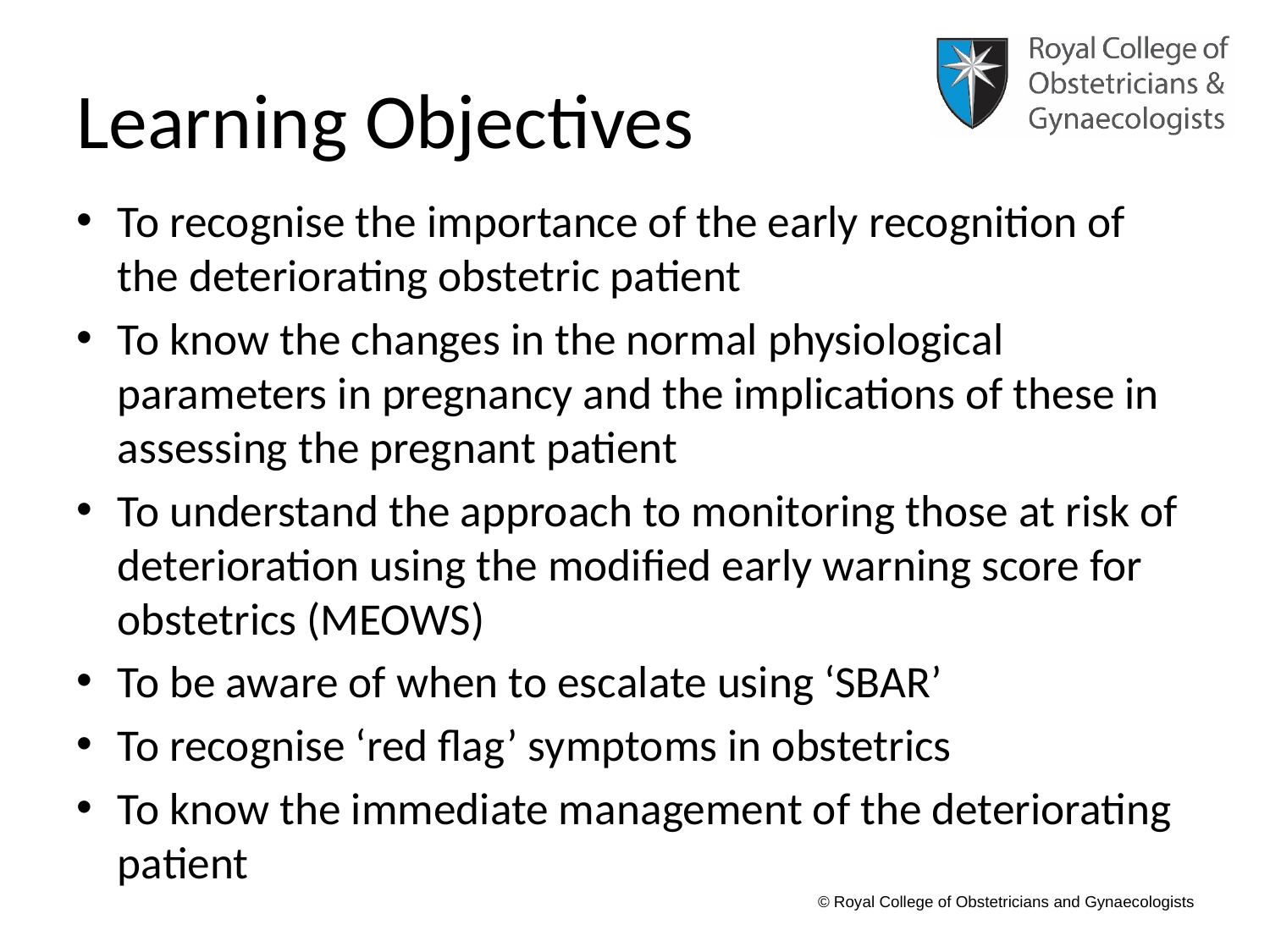

# Learning Objectives
To recognise the importance of the early recognition of the deteriorating obstetric patient
To know the changes in the normal physiological parameters in pregnancy and the implications of these in assessing the pregnant patient
To understand the approach to monitoring those at risk of deterioration using the modified early warning score for obstetrics (MEOWS)
To be aware of when to escalate using ‘SBAR’
To recognise ‘red flag’ symptoms in obstetrics
To know the immediate management of the deteriorating patient